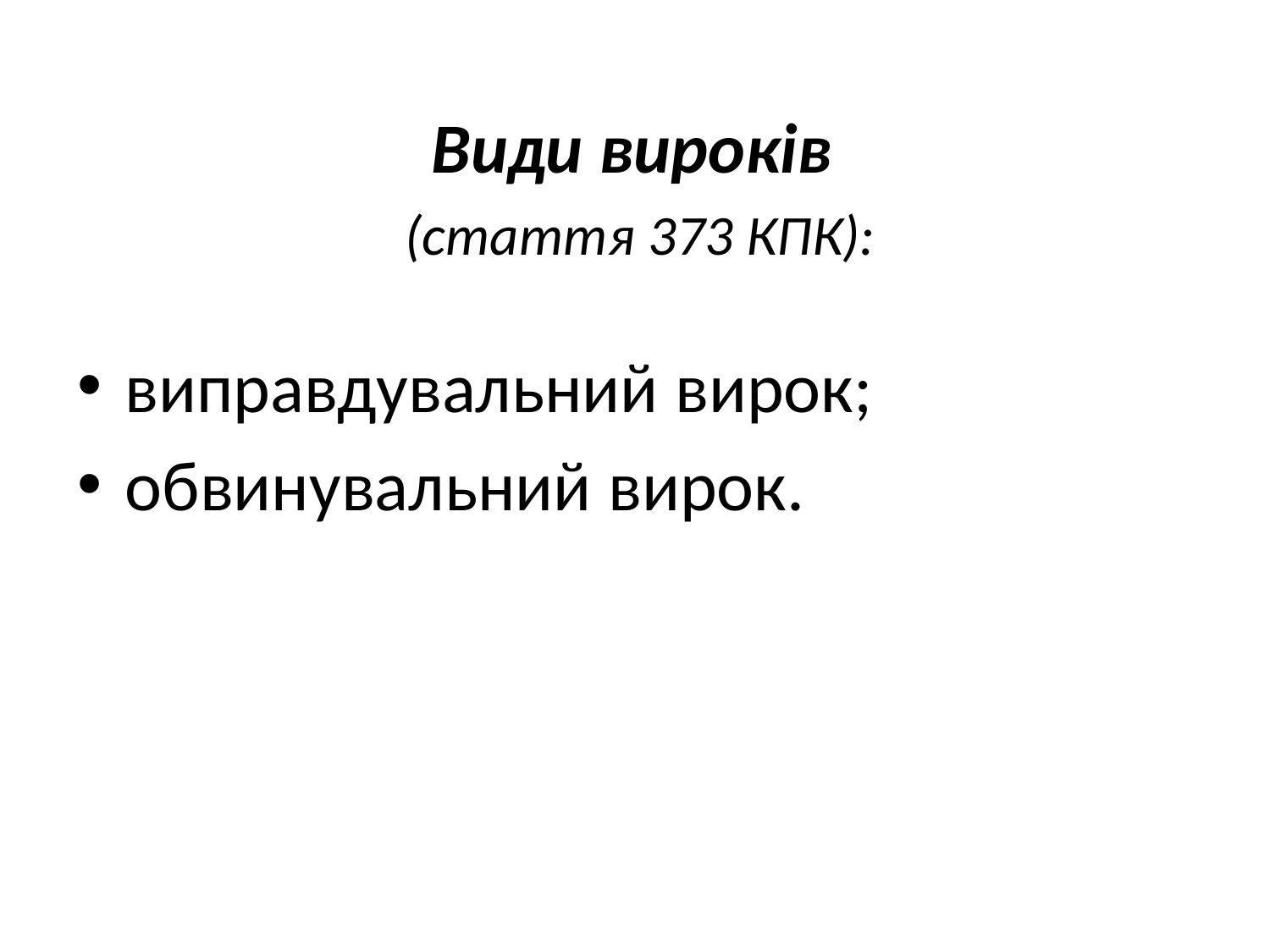

#
Види вироків
(стаття 373 КПК):

виправдувальний вирок;
обвинувальний вирок.